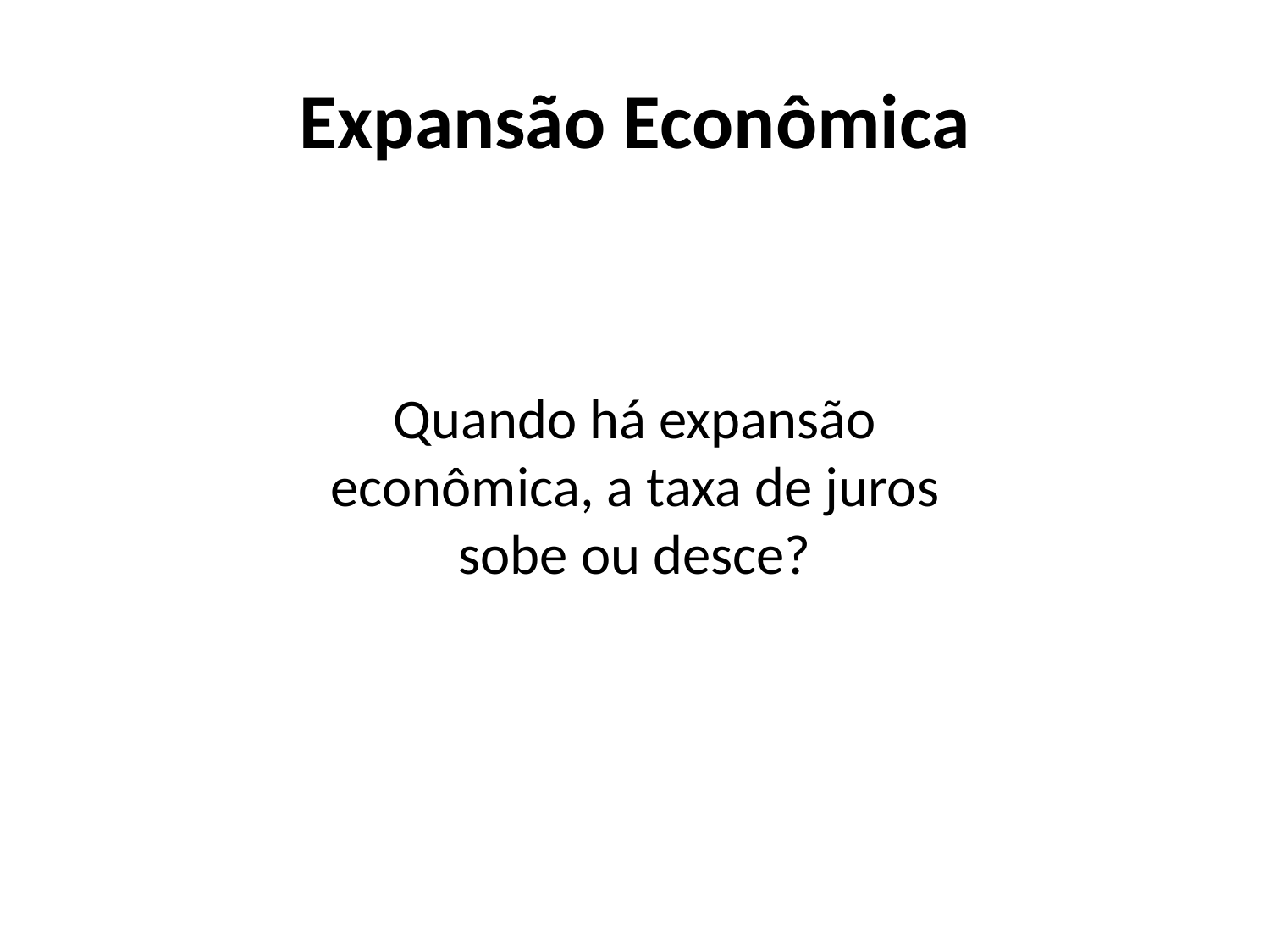

# Expansão Econômica
Quando há expansão econômica, a taxa de juros sobe ou desce?